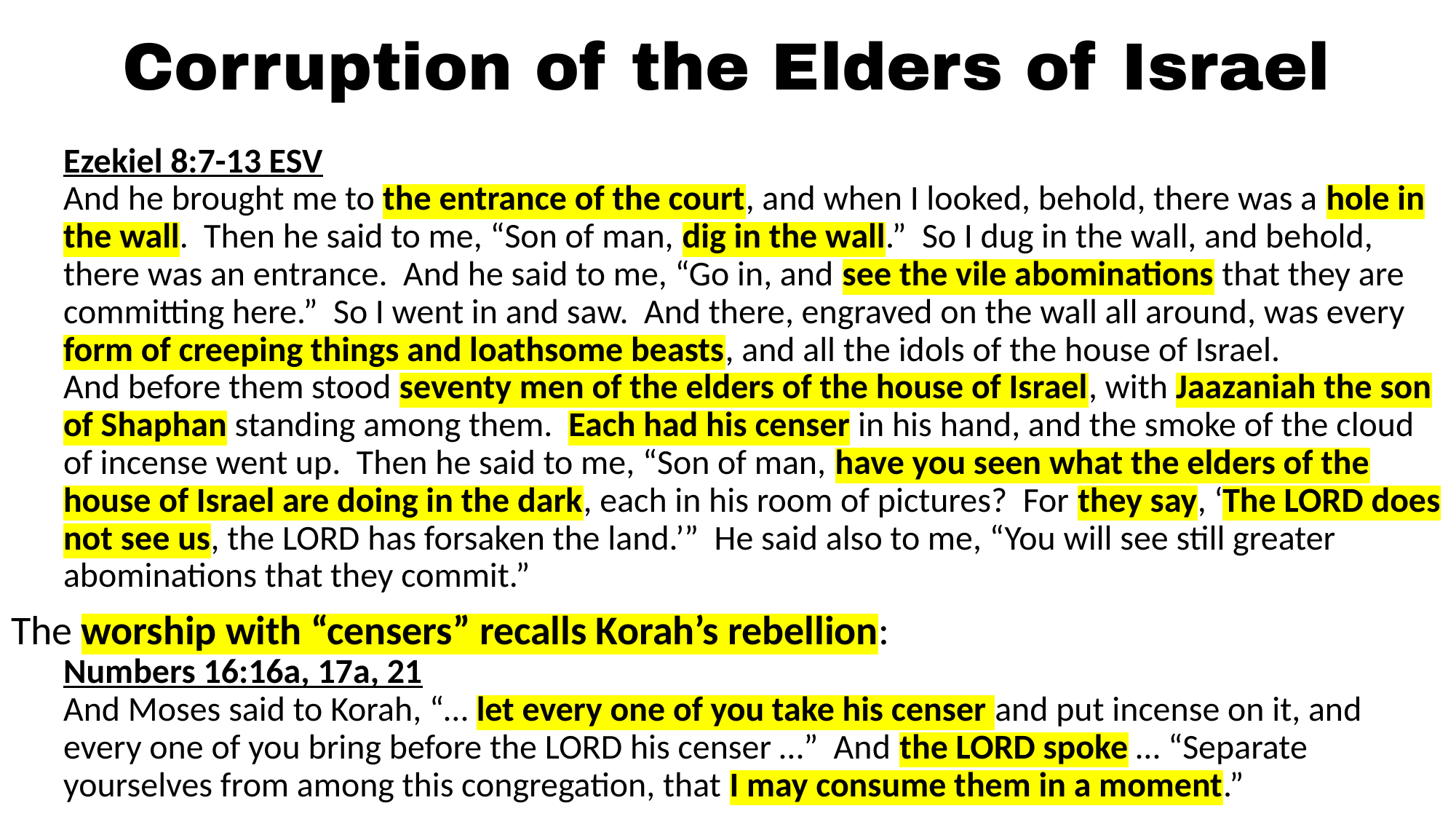

# Corruption of the Elders of Israel
Ezekiel 8:7-13 ESV
And he brought me to the entrance of the court, and when I looked, behold, there was a hole in the wall.  Then he said to me, “Son of man, dig in the wall.”  So I dug in the wall, and behold, there was an entrance.  And he said to me, “Go in, and see the vile abominations that they are committing here.”  So I went in and saw.  And there, engraved on the wall all around, was every form of creeping things and loathsome beasts, and all the idols of the house of Israel.
And before them stood seventy men of the elders of the house of Israel, with Jaazaniah the son of Shaphan standing among them.  Each had his censer in his hand, and the smoke of the cloud of incense went up.  Then he said to me, “Son of man, have you seen what the elders of the house of Israel are doing in the dark, each in his room of pictures?  For they say, ‘The LORD does not see us, the LORD has forsaken the land.’”  He said also to me, “You will see still greater abominations that they commit.”
The worship with “censers” recalls Korah’s rebellion:
Numbers 16:16a, 17a, 21
And Moses said to Korah, “… let every one of you take his censer and put incense on it, and every one of you bring before the LORD his censer …”  And the LORD spoke … “Separate yourselves from among this congregation, that I may consume them in a moment.”